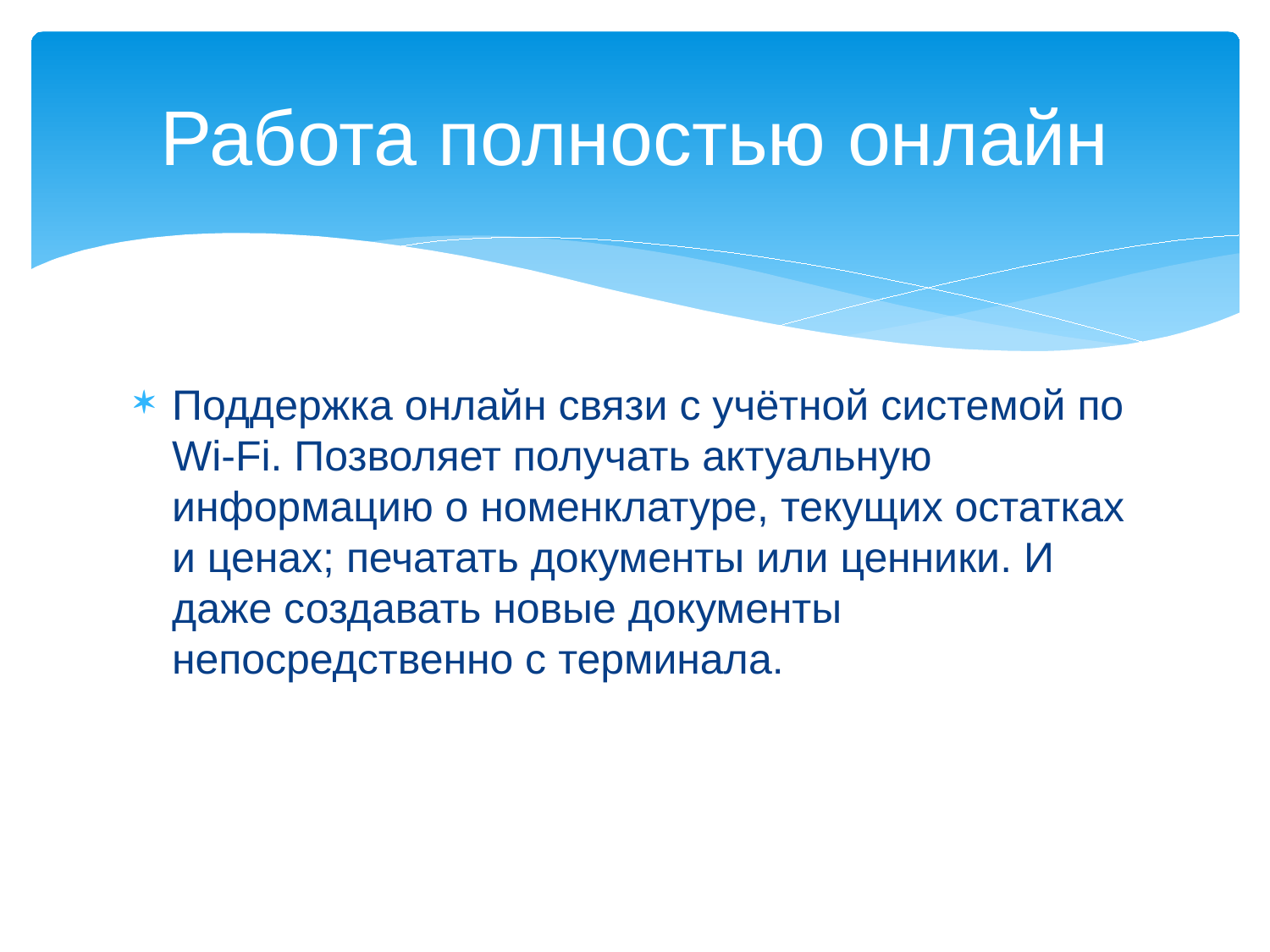

# Работа полностью онлайн
Поддержка онлайн связи с учётной системой по Wi-Fi. Позволяет получать актуальную информацию о номенклатуре, текущих остатках и ценах; печатать документы или ценники. И даже создавать новые документы непосредственно с терминала.